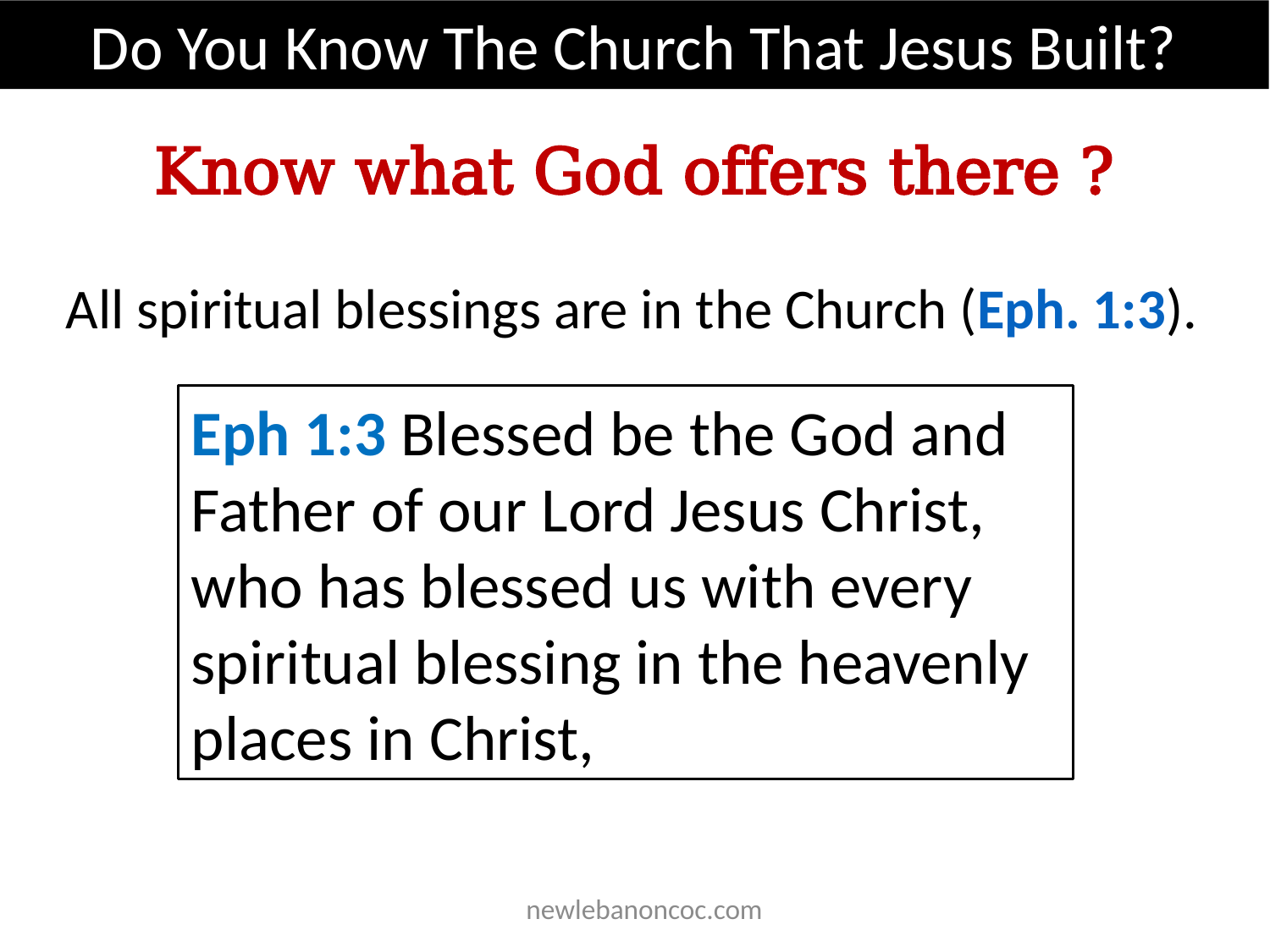

Do You Know The Church That Jesus Built?
Know what God offers there ?
   All spiritual blessings are in the Church (Eph. 1:3).
Eph 1:3 Blessed be the God and Father of our Lord Jesus Christ, who has blessed us with every spiritual blessing in the heavenly places in Christ,
   newlebanoncoc.com